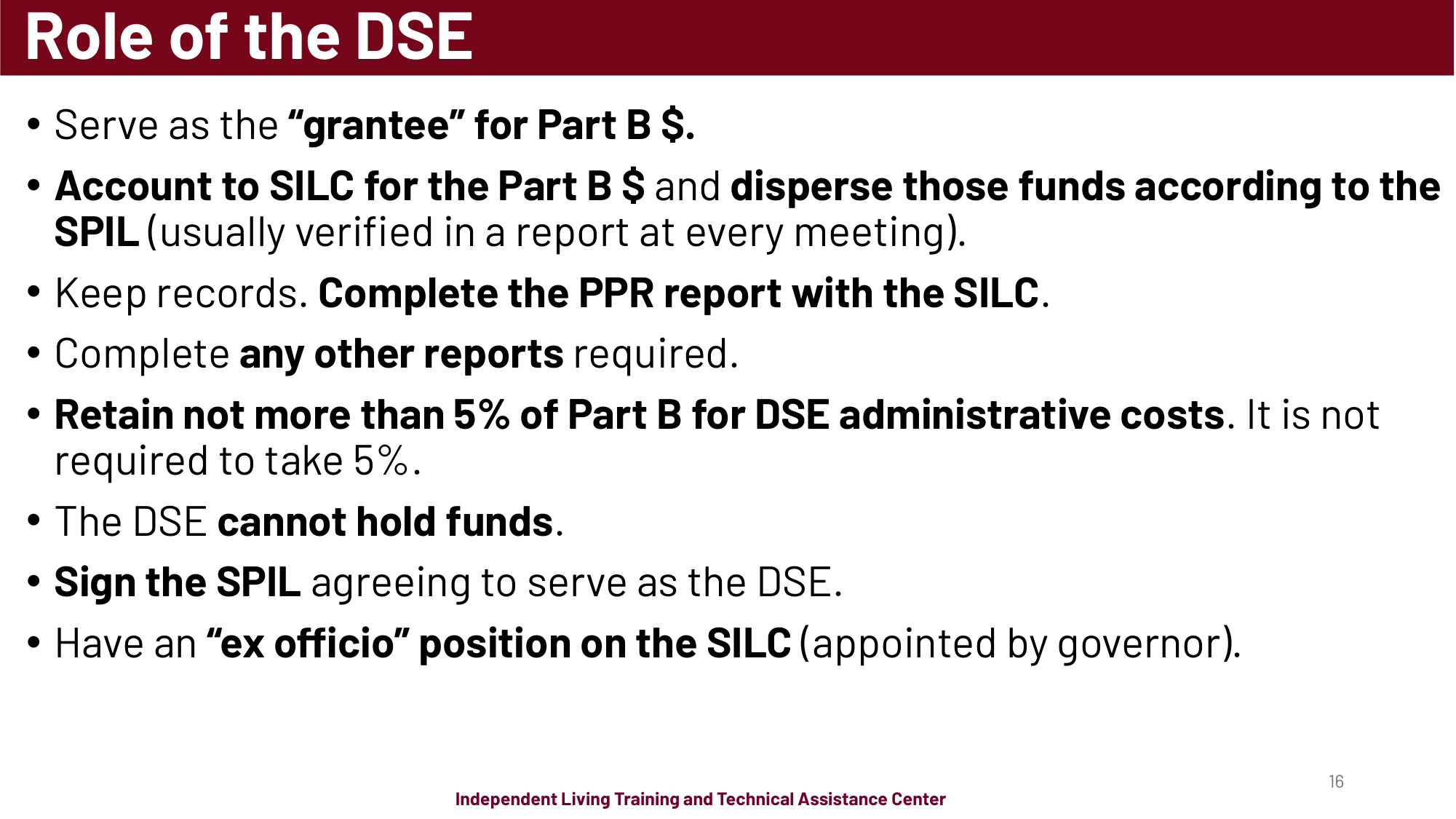

# Role of the DSE
Serve as the “grantee” for Part B $.
Account to SILC for the Part B $ and disperse those funds according to the SPIL (usually verified in a report at every meeting).
Keep records. Complete the PPR report with the SILC.
Complete any other reports required.
Retain not more than 5% of Part B for DSE administrative costs. It is not required to take 5%.
The DSE cannot hold funds.
Sign the SPIL agreeing to serve as the DSE.
Have an “ex officio” position on the SILC (appointed by governor).
16
Independent Living Training and Technical Assistance Center